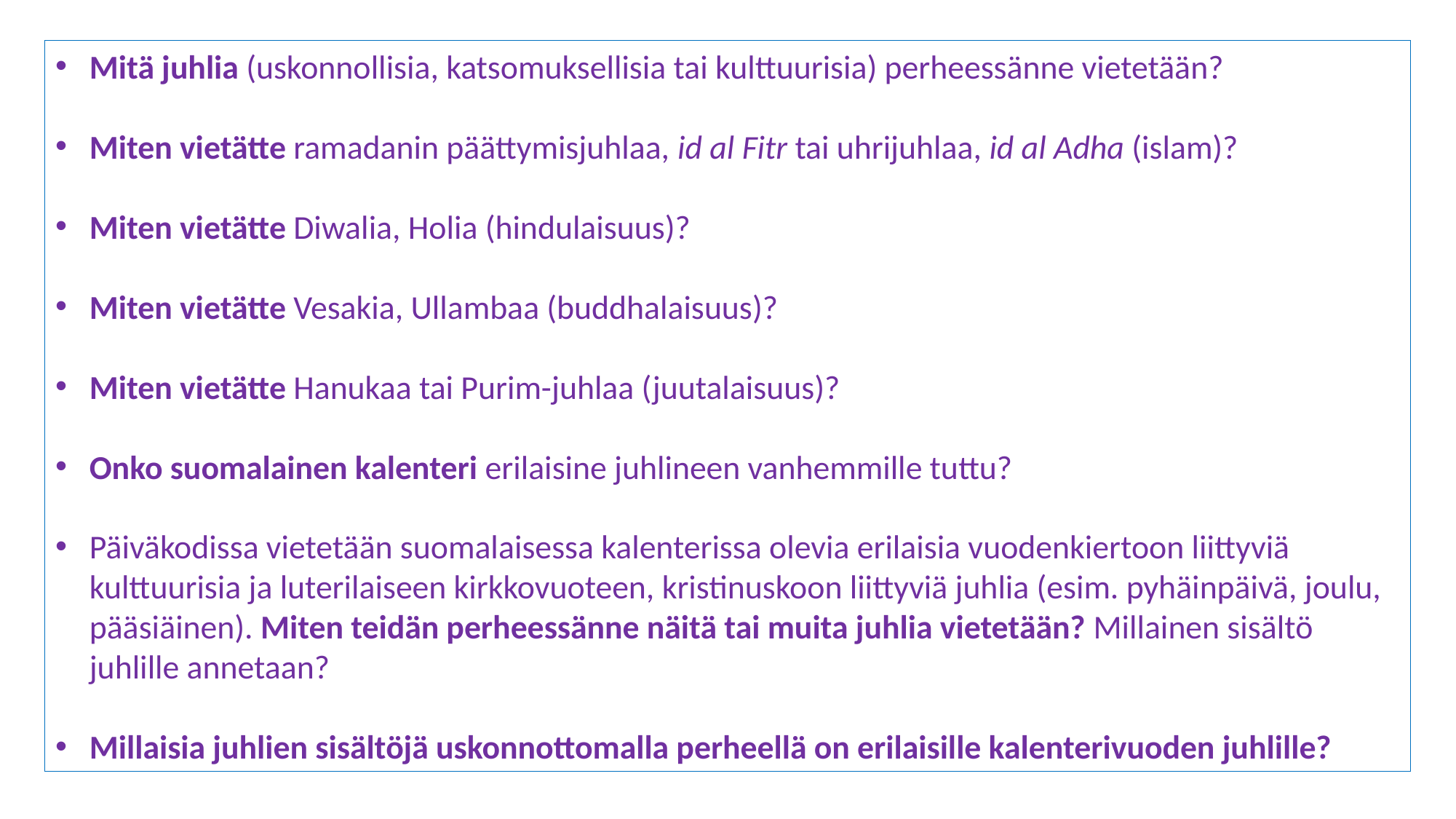

Mitä juhlia (uskonnollisia, katsomuksellisia tai kulttuurisia) perheessänne vietetään?
Miten vietätte ramadanin päättymisjuhlaa, id al Fitr tai uhrijuhlaa, id al Adha (islam)?
Miten vietätte Diwalia, Holia (hindulaisuus)?
Miten vietätte Vesakia, Ullambaa (buddhalaisuus)?
Miten vietätte Hanukaa tai Purim-juhlaa (juutalaisuus)?
Onko suomalainen kalenteri erilaisine juhlineen vanhemmille tuttu?
Päiväkodissa vietetään suomalaisessa kalenterissa olevia erilaisia vuodenkiertoon liittyviä kulttuurisia ja luterilaiseen kirkkovuoteen, kristinuskoon liittyviä juhlia (esim. pyhäinpäivä, joulu, pääsiäinen). Miten teidän perheessänne näitä tai muita juhlia vietetään? Millainen sisältö juhlille annetaan?
Millaisia juhlien sisältöjä uskonnottomalla perheellä on erilaisille kalenterivuoden juhlille?